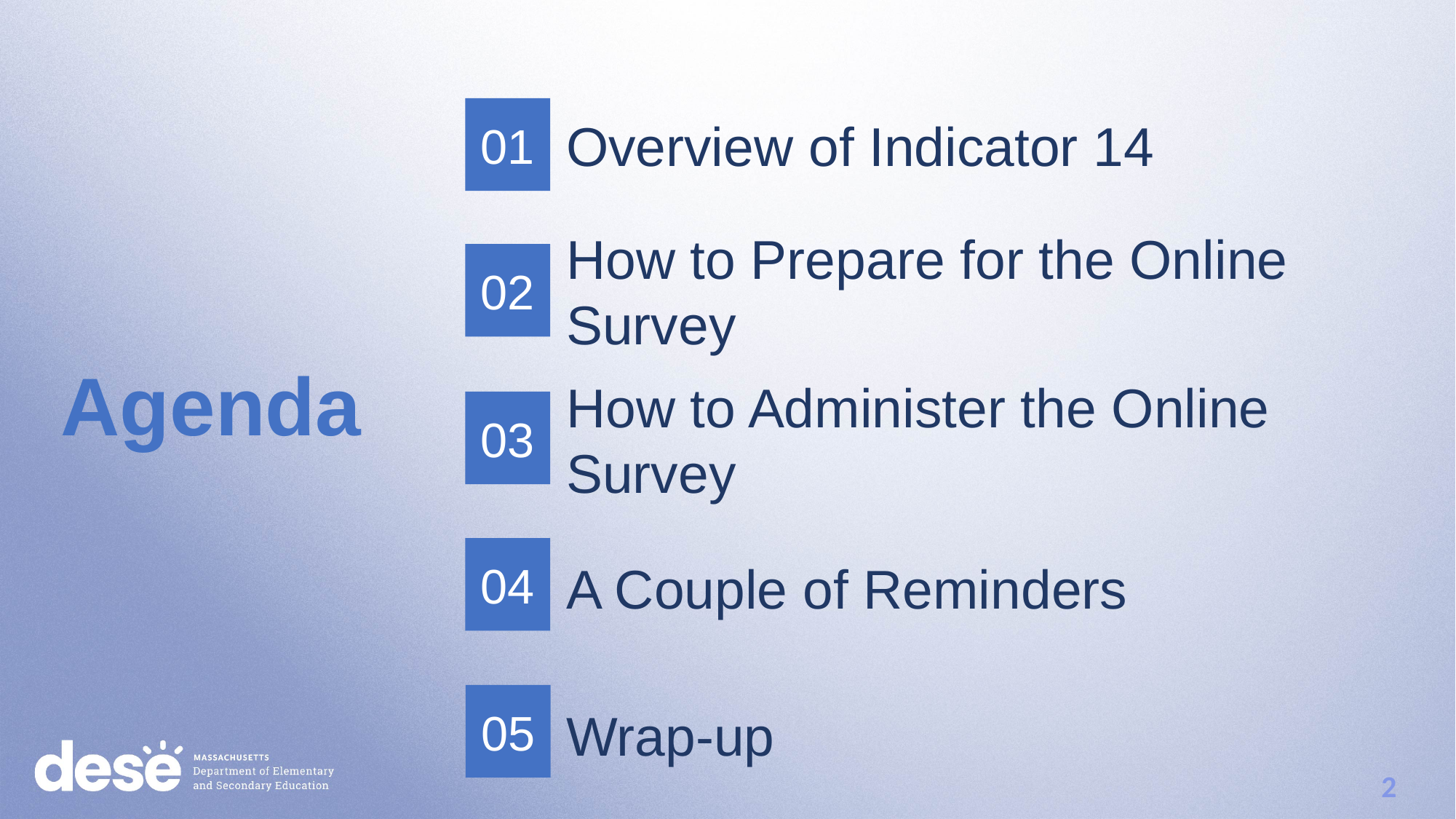

01
Overview of Indicator 14
02
How to Prepare for the Online Survey
Agenda
How to Administer the Online Survey
03
04
A Couple of Reminders
05
Wrap-up